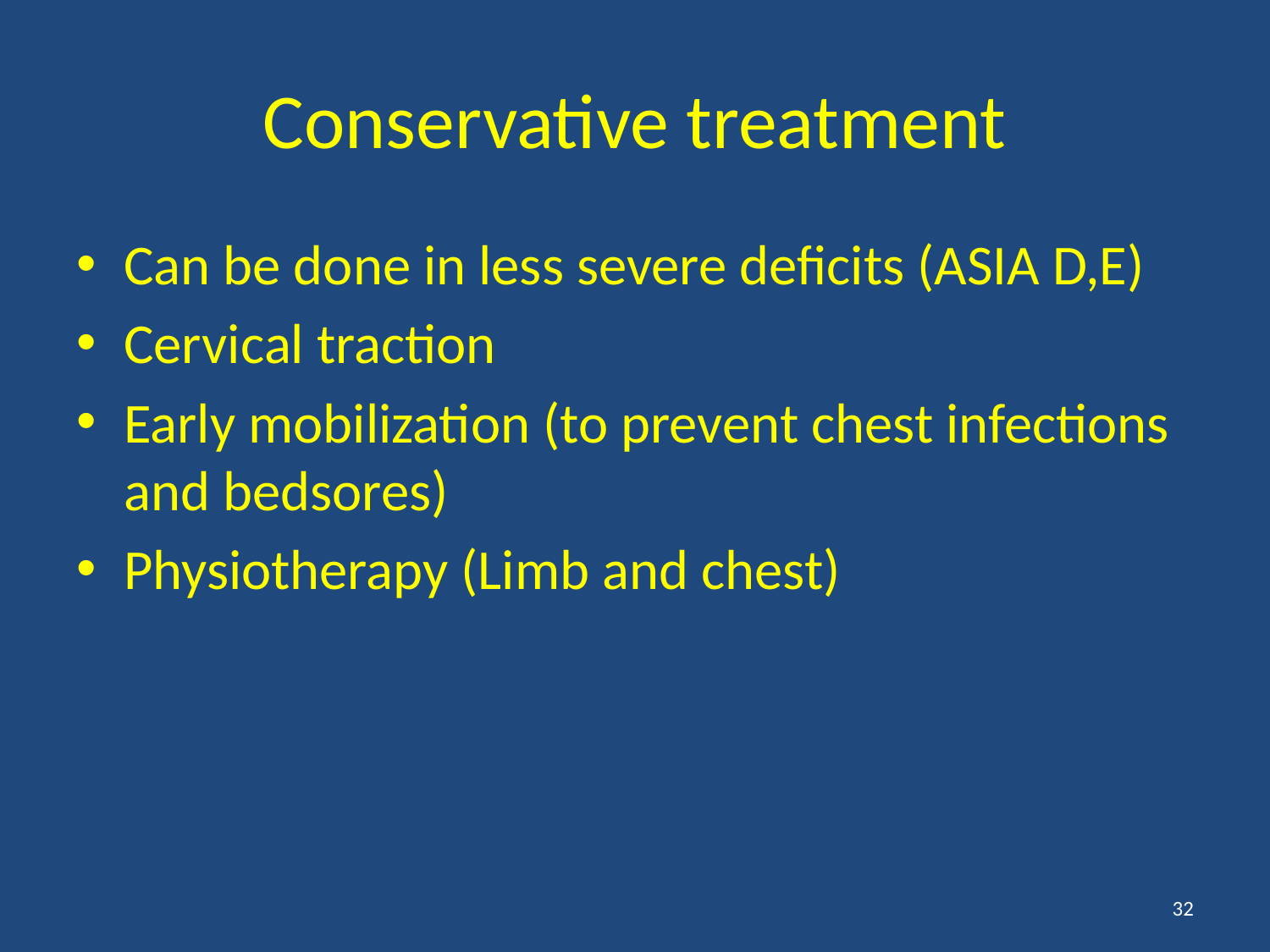

# Conservative treatment
Can be done in less severe deficits (ASIA D,E)
Cervical traction
Early mobilization (to prevent chest infections and bedsores)
Physiotherapy (Limb and chest)
32